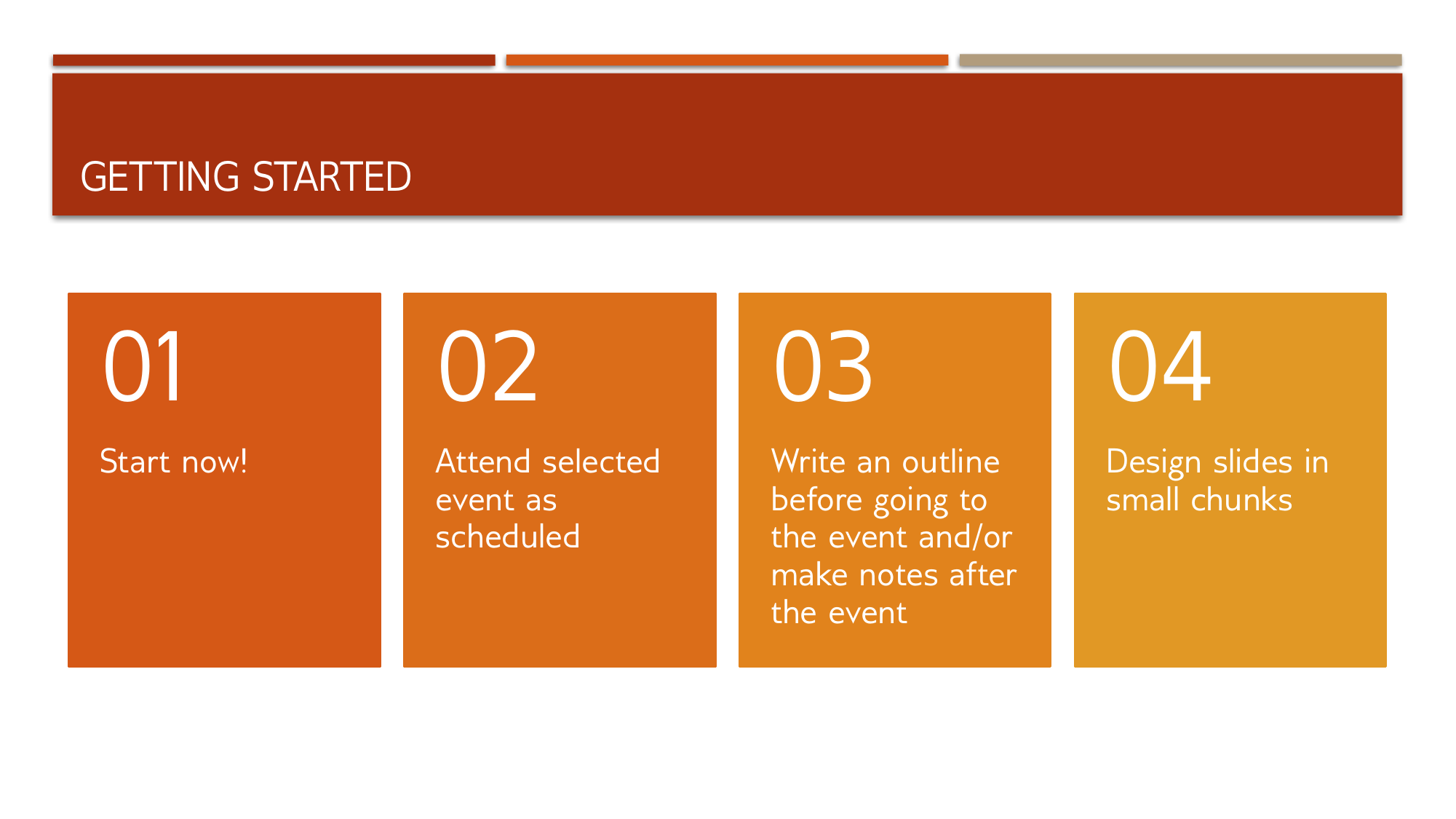

# Getting started
Start now!
01
Attend selected event as scheduled
02
Write an outline before going to the event and/or make notes after the event
03
Design slides in small chunks
04